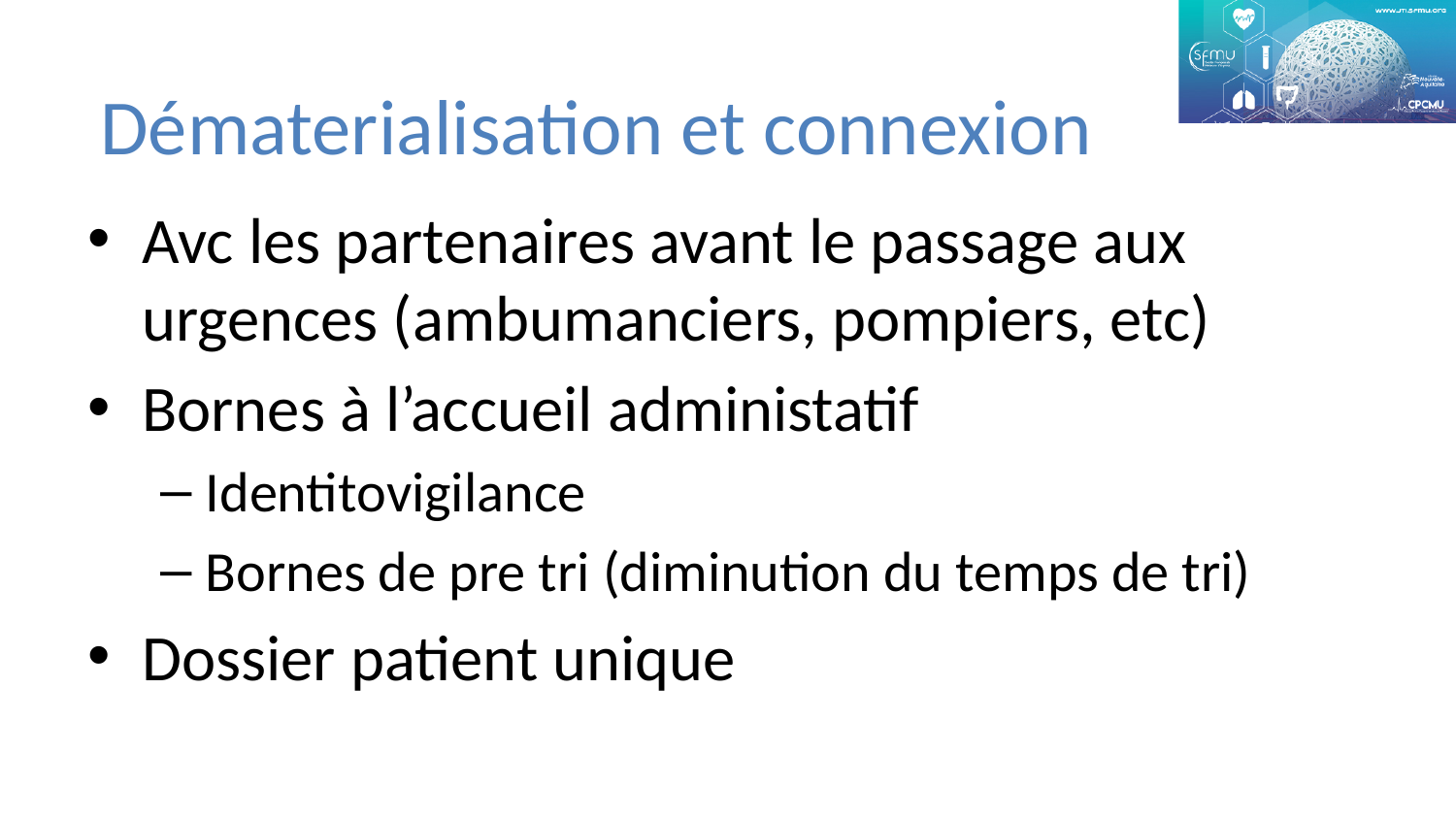

# Dématerialisation et connexion
Avc les partenaires avant le passage aux urgences (ambumanciers, pompiers, etc)
Bornes à l’accueil administatif
Identitovigilance
Bornes de pre tri (diminution du temps de tri)
Dossier patient unique